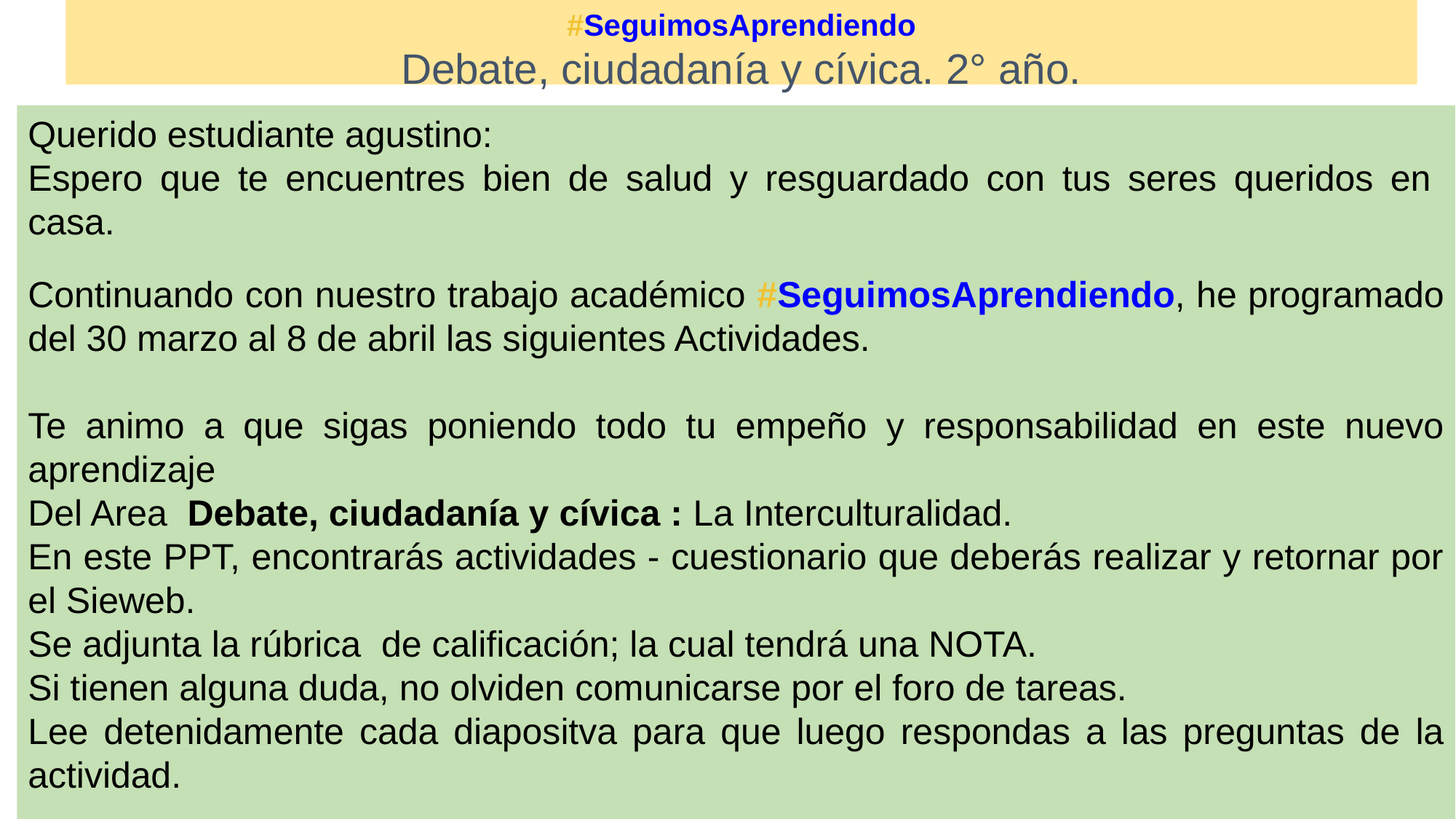

#SeguimosAprendiendo
Debate, ciudadanía y cívica. 2° año.

Querido estudiante agustino:
Espero que te encuentres bien de salud y resguardado con tus seres queridos en casa.

Continuando con nuestro trabajo académico #SeguimosAprendiendo, he programado
del 30 marzo al 8 de abril las siguientes Actividades.

Te animo a que sigas poniendo todo tu empeño y responsabilidad en este nuevo aprendizaje
Del Area  Debate, ciudadanía y cívica : La Interculturalidad.
En este PPT, encontrarás actividades - cuestionario que deberás realizar y retornar por el Sieweb.
Se adjunta la rúbrica  de calificación; la cual tendrá una NOTA.
Si tienen alguna duda, no olviden comunicarse por el foro de tareas.
Lee detenidamente cada diapositva para que luego respondas a las preguntas de la actividad.